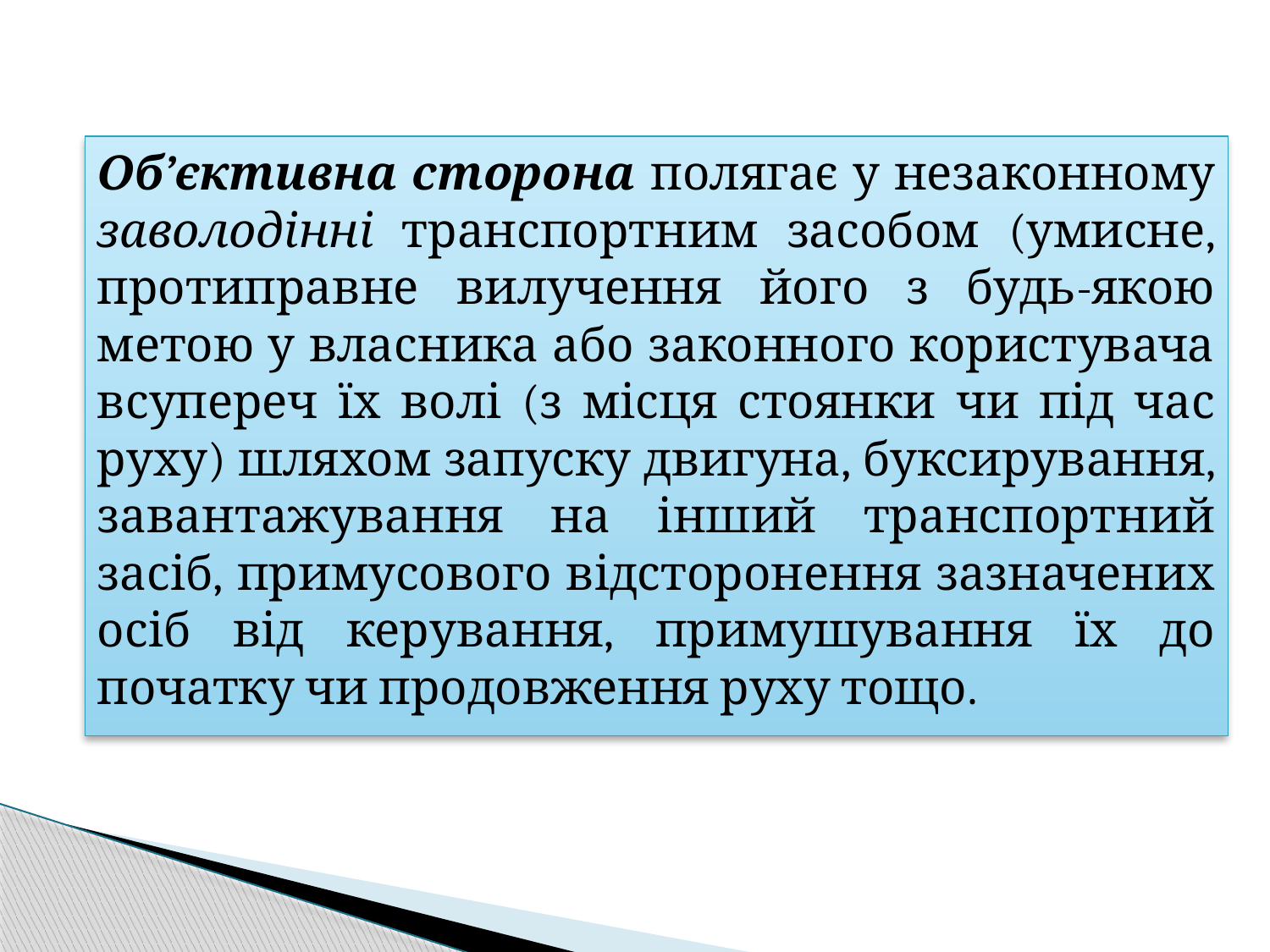

Об’єктивна сторона полягає у незаконному заволодінні транспортним засобом (умисне, протиправне вилучення його з будь-якою метою у власника або законного користувача всупереч їх волі (з місця стоянки чи під час руху) шляхом запуску двигуна, буксирування, завантажування на інший транспортний засіб, примусового відсторонення зазначених осіб від керування, примушування їх до початку чи продовження руху тощо.